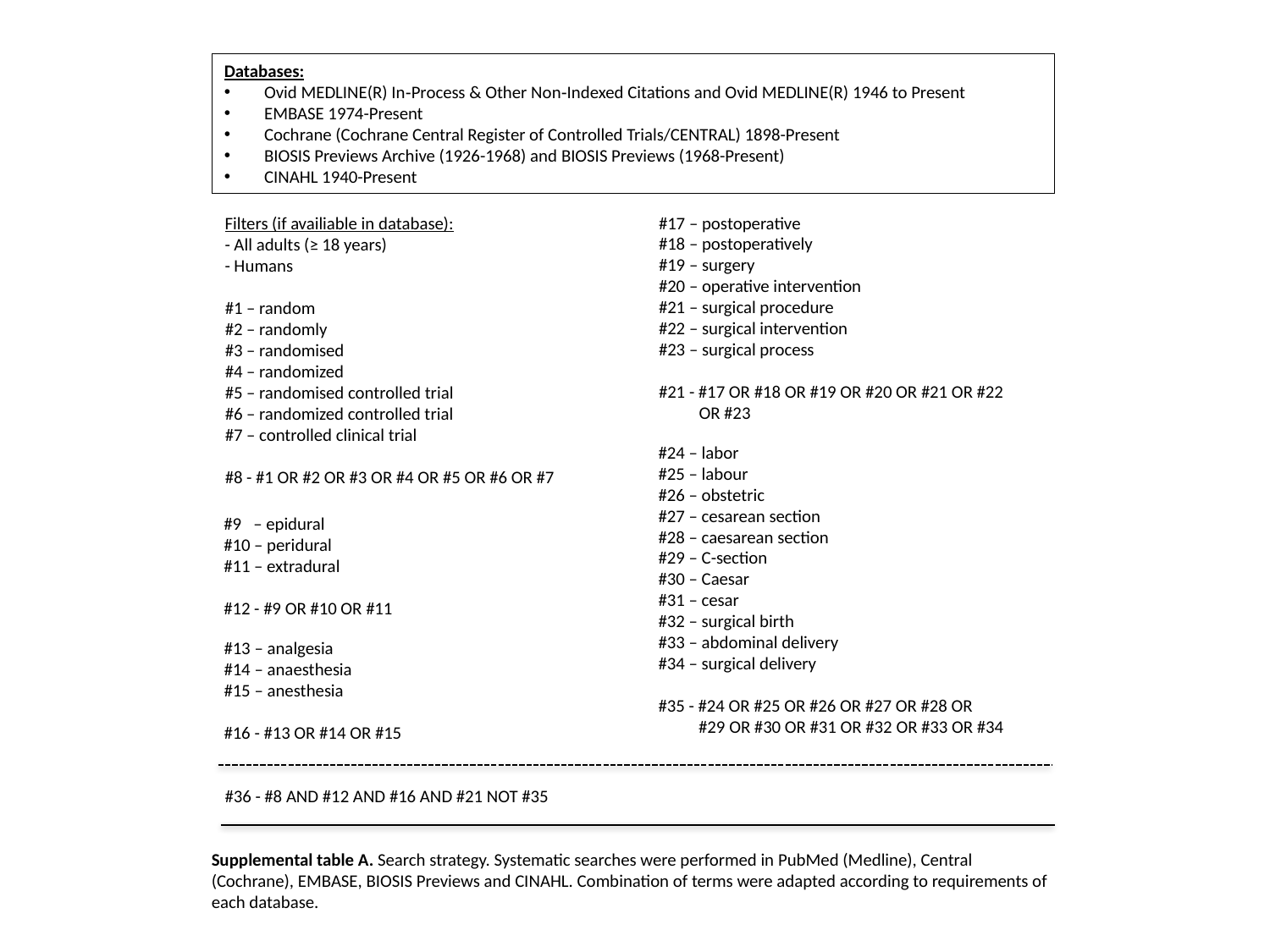

Databases:
Ovid MEDLINE(R) In‐Process & Other Non‐Indexed Citations and Ovid MEDLINE(R) 1946 to Present
EMBASE 1974-Present
Cochrane (Cochrane Central Register of Controlled Trials/CENTRAL) 1898-Present
BIOSIS Previews Archive (1926-1968) and BIOSIS Previews (1968-Present)
CINAHL 1940-Present
Filters (if availiable in database):
- All adults (≥ 18 years)
- Humans
#17 – postoperative
#18 – postoperatively
#19 – surgery
#20 – operative intervention
#21 – surgical procedure
#22 – surgical intervention
#23 – surgical process

#21 - #17 OR #18 OR #19 OR #20 OR #21 OR #22
          OR #23
#1 – random
#2 – randomly
#3 – randomised
#4 – randomized
#5 – randomised controlled trial
#6 – randomized controlled trial
#7 – controlled clinical trial

#8 - #1 OR #2 OR #3 OR #4 OR #5 OR #6 OR #7
#24 – labor
#25 – labour
#26 – obstetric
#27 – cesarean section
#28 – caesarean section
#29 – C-section
#30 – Caesar
#31 – cesar
#32 – surgical birth
#33 – abdominal delivery
#34 – surgical delivery

#35 - #24 OR #25 OR #26 OR #27 OR #28 OR
          #29 OR #30 OR #31 OR #32 OR #33 OR #34
#9   – epidural
#10 – peridural
#11 – extradural

#12 - #9 OR #10 OR #11
#13 – analgesia
#14 – anaesthesia
#15 – anesthesia

#16 - #13 OR #14 OR #15
#36 - #8 AND #12 AND #16 AND #21 NOT #35
Supplemental table A. Search strategy. Systematic searches were performed in PubMed (Medline), Central (Cochrane), EMBASE, BIOSIS Previews and CINAHL. Combination of terms were adapted according to requirements of each database.